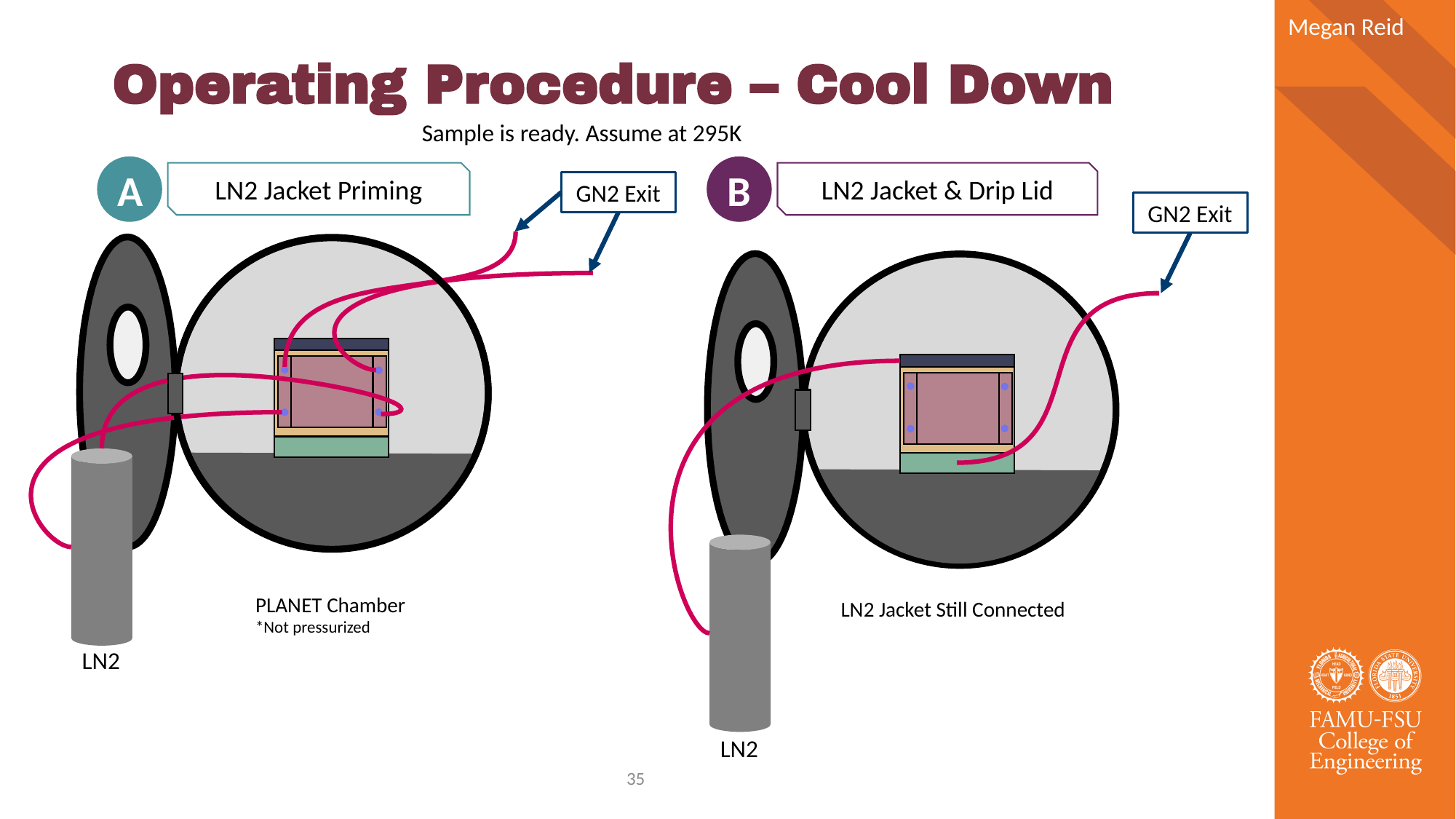

# Operating Procedure – Cool Down
Megan Reid
Sample is ready. Assume at 295K
A
B
LN2 Jacket Priming
LN2 Jacket & Drip Lid
GN2 Exit
GN2 Exit

PLANET Chamber
*Not pressurized
LN2 Jacket Still Connected
LN2
LN2

35